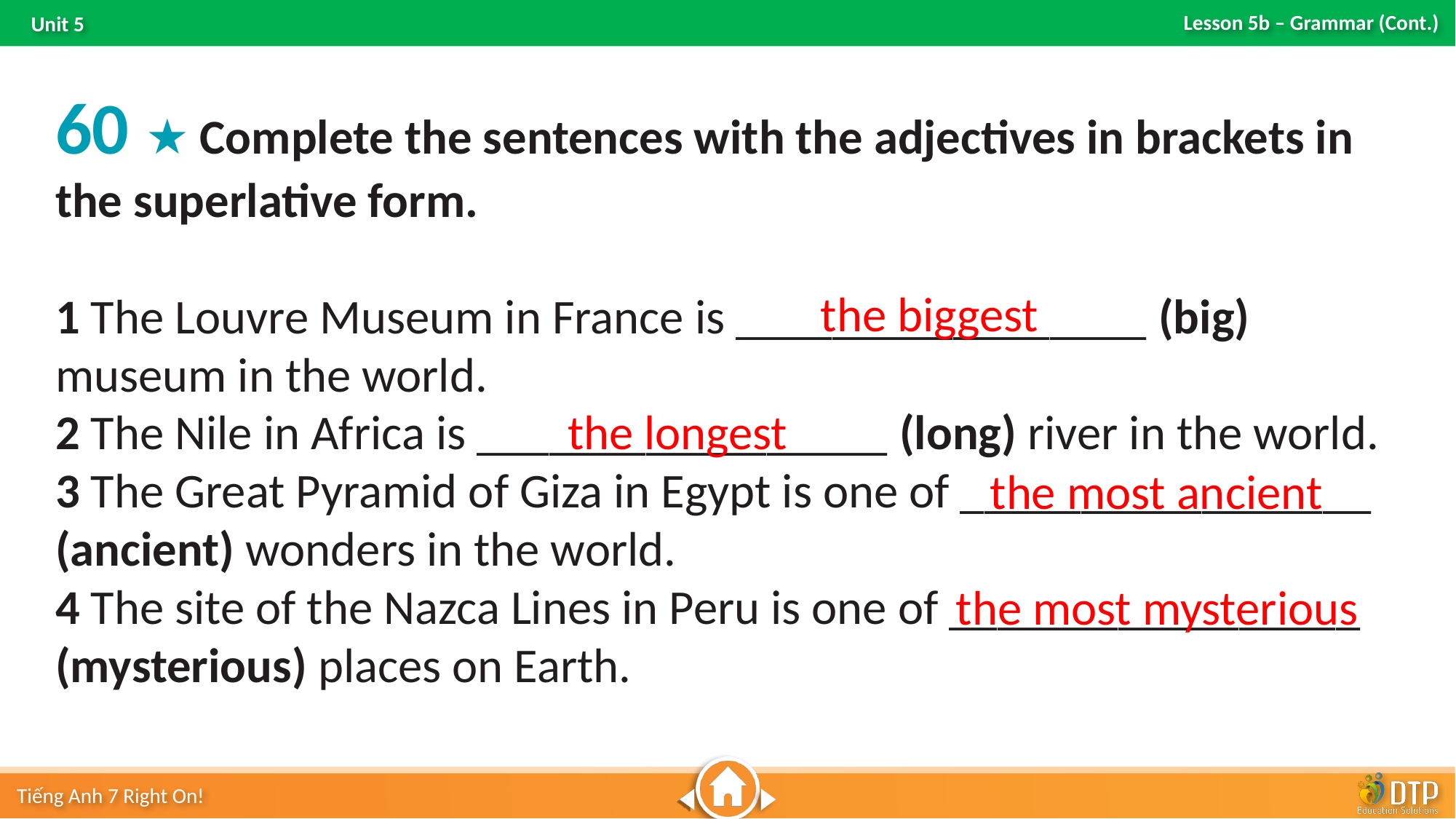

60 ★ Complete the sentences with the adjectives in brackets in the superlative form.

1 The Louvre Museum in France is _________________ (big) museum in the world.
2 The Nile in Africa is _________________ (long) river in the world.
3 The Great Pyramid of Giza in Egypt is one of _________________ (ancient) wonders in the world.
4 The site of the Nazca Lines in Peru is one of _________________ (mysterious) places on Earth.
the biggest
the longest
the most ancient
the most mysterious